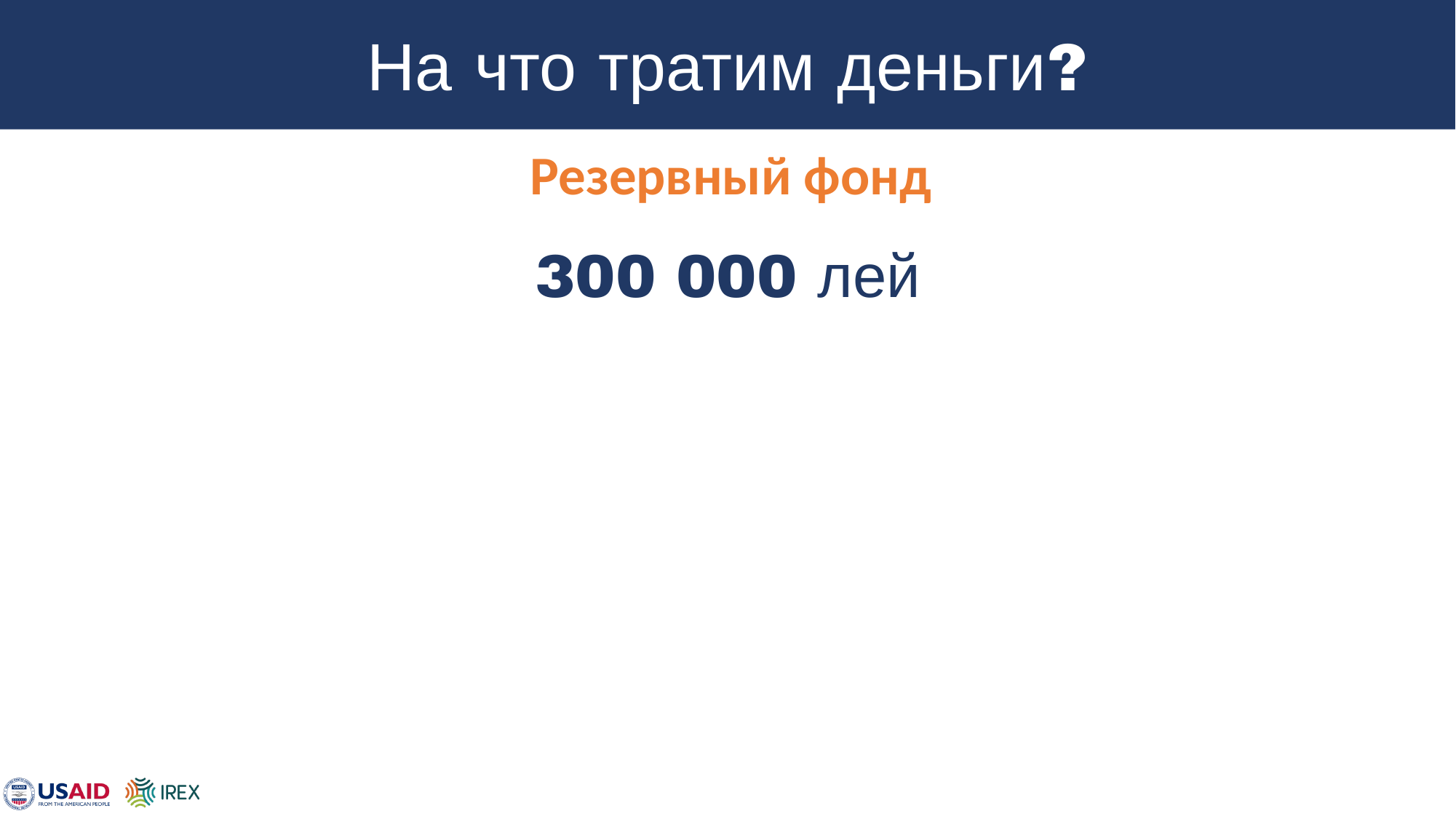

# На что тратим деньги?
Резервный фонд
300 000 лей